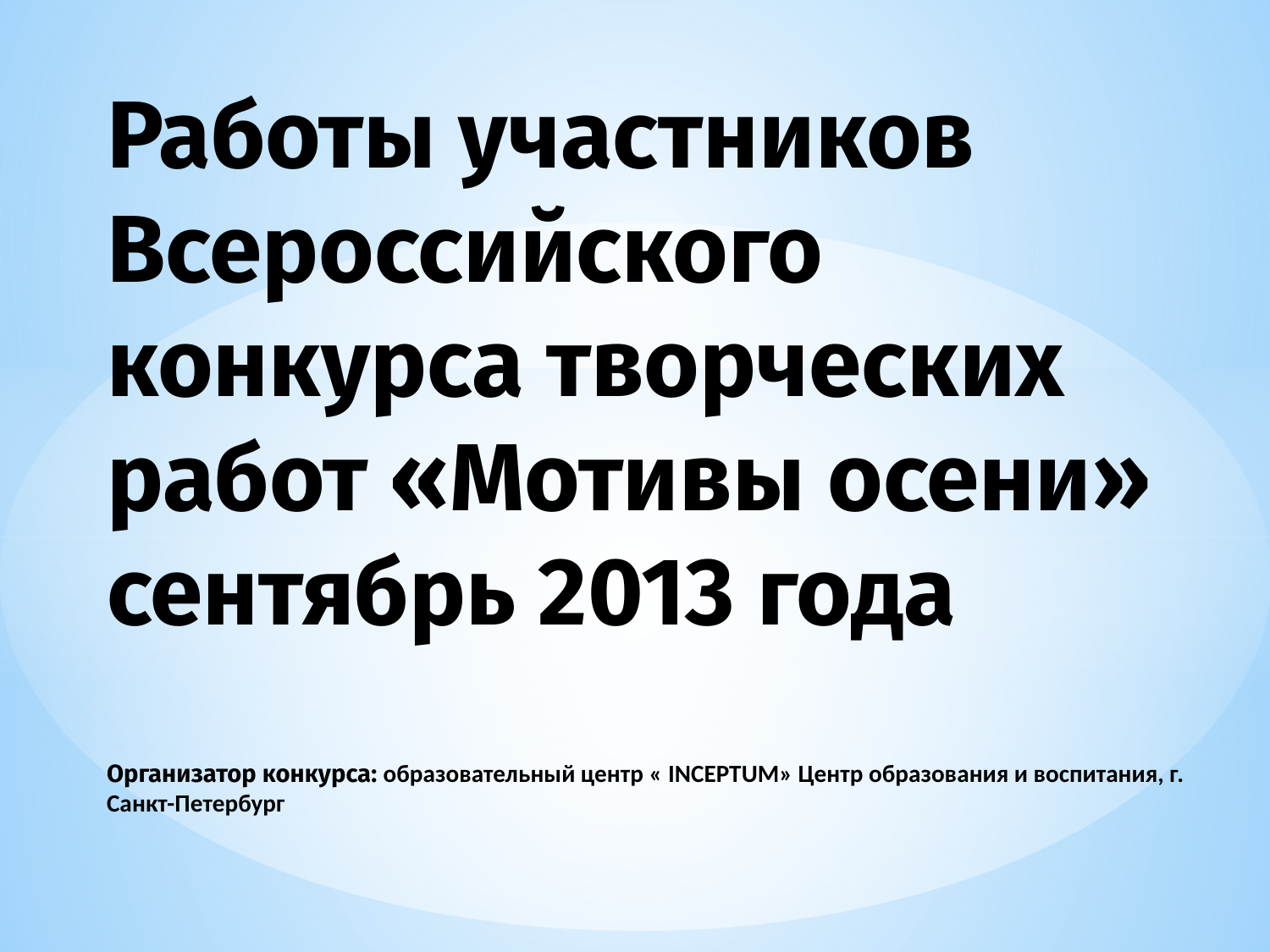

# Работы участников Всероссийского конкурса творческих работ «Мотивы осени» сентябрь 2013 года Организатор конкурса: образовательный центр « INCEPTUM» Центр образования и воспитания, г. Санкт-Петербург